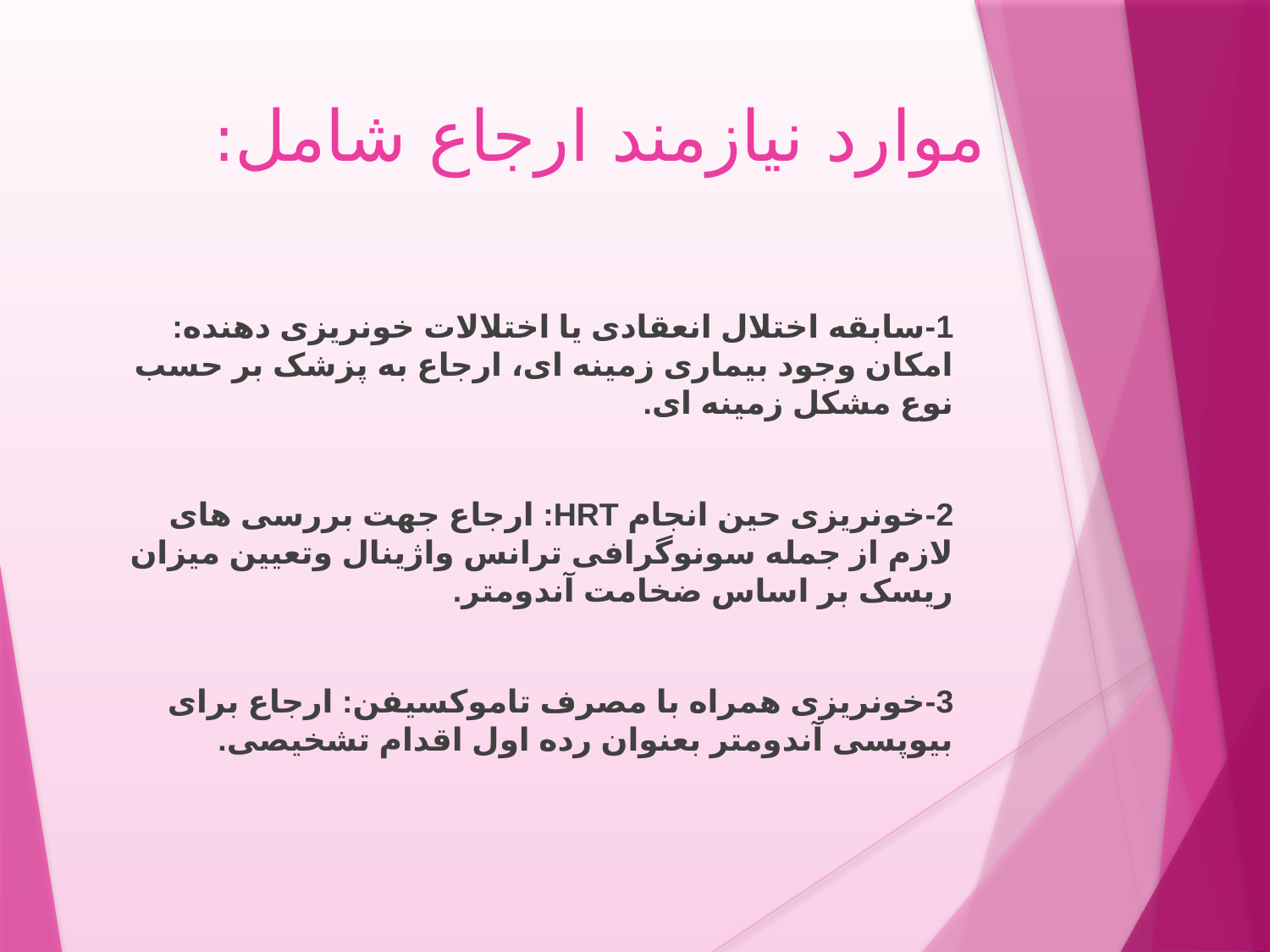

# موارد نیازمند ارجاع شامل:
1-سابقه اختلال انعقادی یا اختلالات خونریزی دهنده: امکان وجود بیماری زمینه ای، ارجاع به پزشک بر حسب نوع مشکل زمینه ای.

2-خونریزی حین انجام HRT: ارجاع جهت بررسی های لازم از جمله سونوگرافی ترانس واژینال وتعیین میزان ریسک بر اساس ضخامت آندومتر.

3-خونریزی همراه با مصرف تاموکسیفن: ارجاع برای بیوپسی آندومتر بعنوان رده اول اقدام تشخیصی.